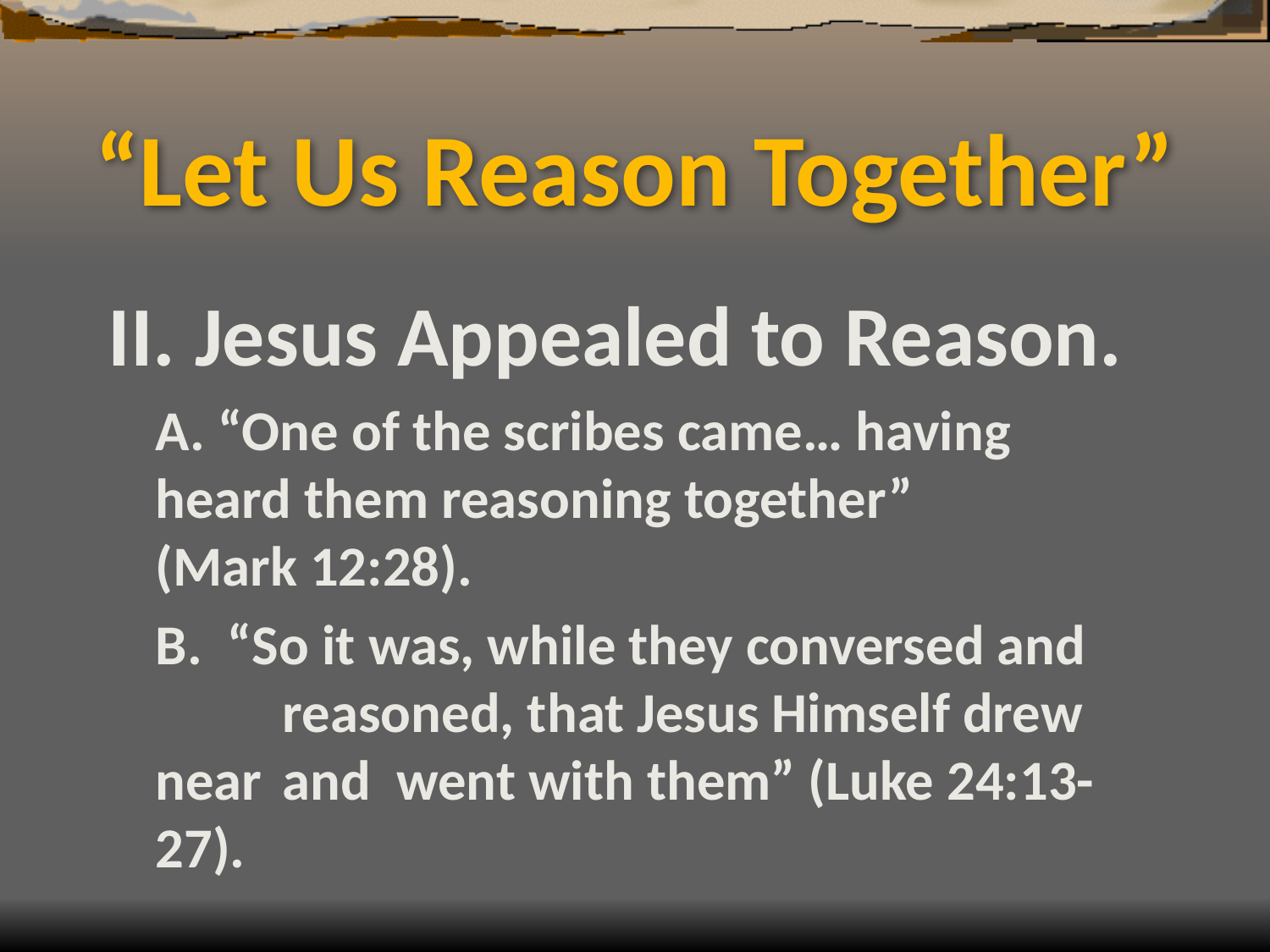

# “Let Us Reason Together”
II. Jesus Appealed to Reason.
	A. “One of the scribes came… having 	heard them reasoning together”  	(Mark 12:28).
	B.  “So it was, while they conversed and 	reasoned, that Jesus Himself drew near 	and  went with them” (Luke 24:13-27).